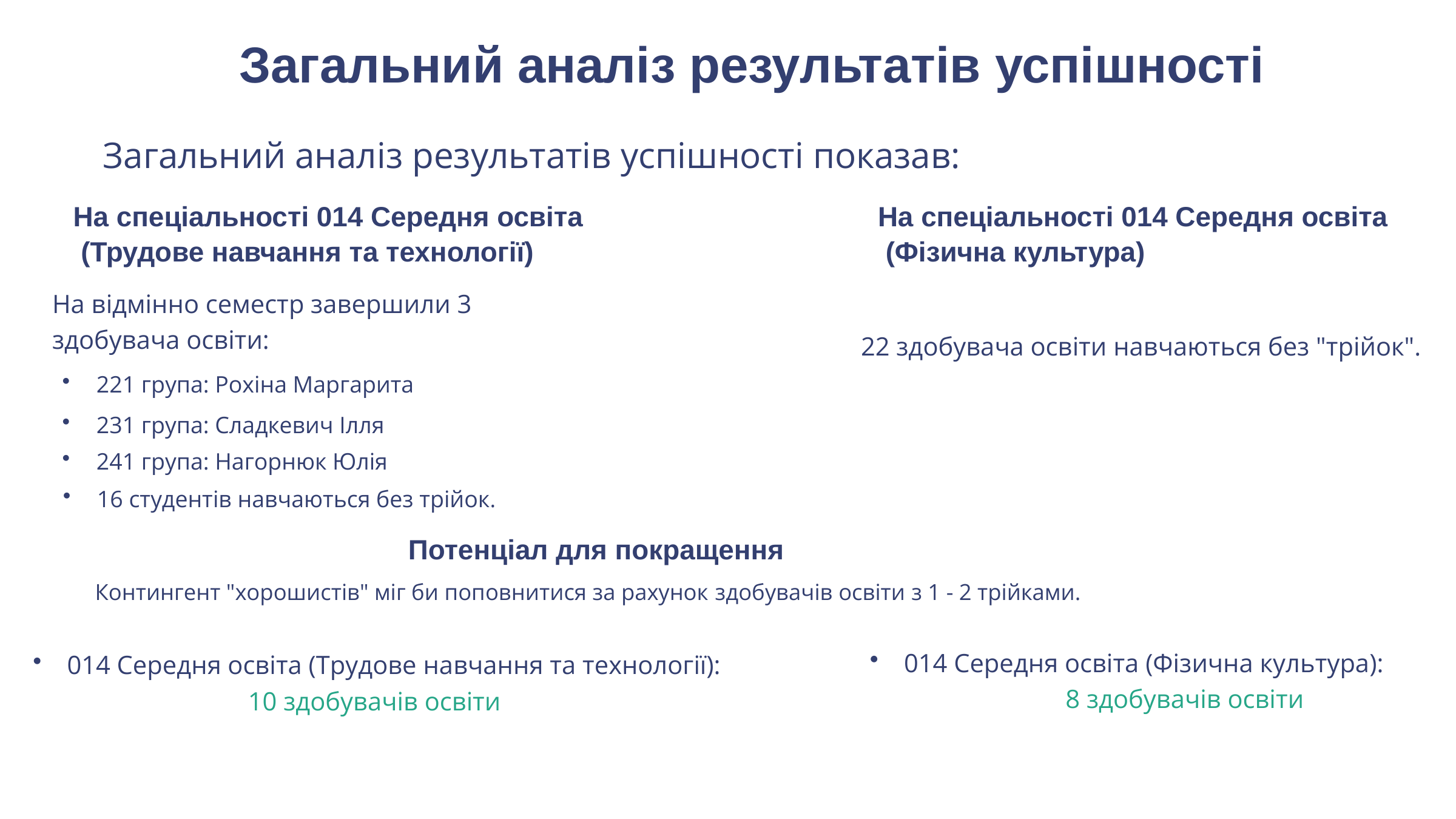

Загальний аналіз результатів успішності
Загальний аналіз результатів успішності показав:
На спеціальності 014 Середня освіта
 (Трудове навчання та технології)

На спеціальності 014 Середня освіта
 (Фізична культура)
На відмінно семестр завершили 3
здобувача освіти:
22 здобувача освіти навчаються без "трійок".
221 група: Рохіна Маргарита
231 група: Сладкевич Ілля
241 група: Нагорнюк Юлія
16 студентів навчаються без трійок.
Потенціал для покращення
Контингент "хорошистів" міг би поповнитися за рахунок здобувачів освіти з 1 - 2 трійками.
014 Середня освіта (Фізична культура):
                              8 здобувачів освіти
014 Середня освіта (Трудове навчання та технології):
                                 10 здобувачів освіти